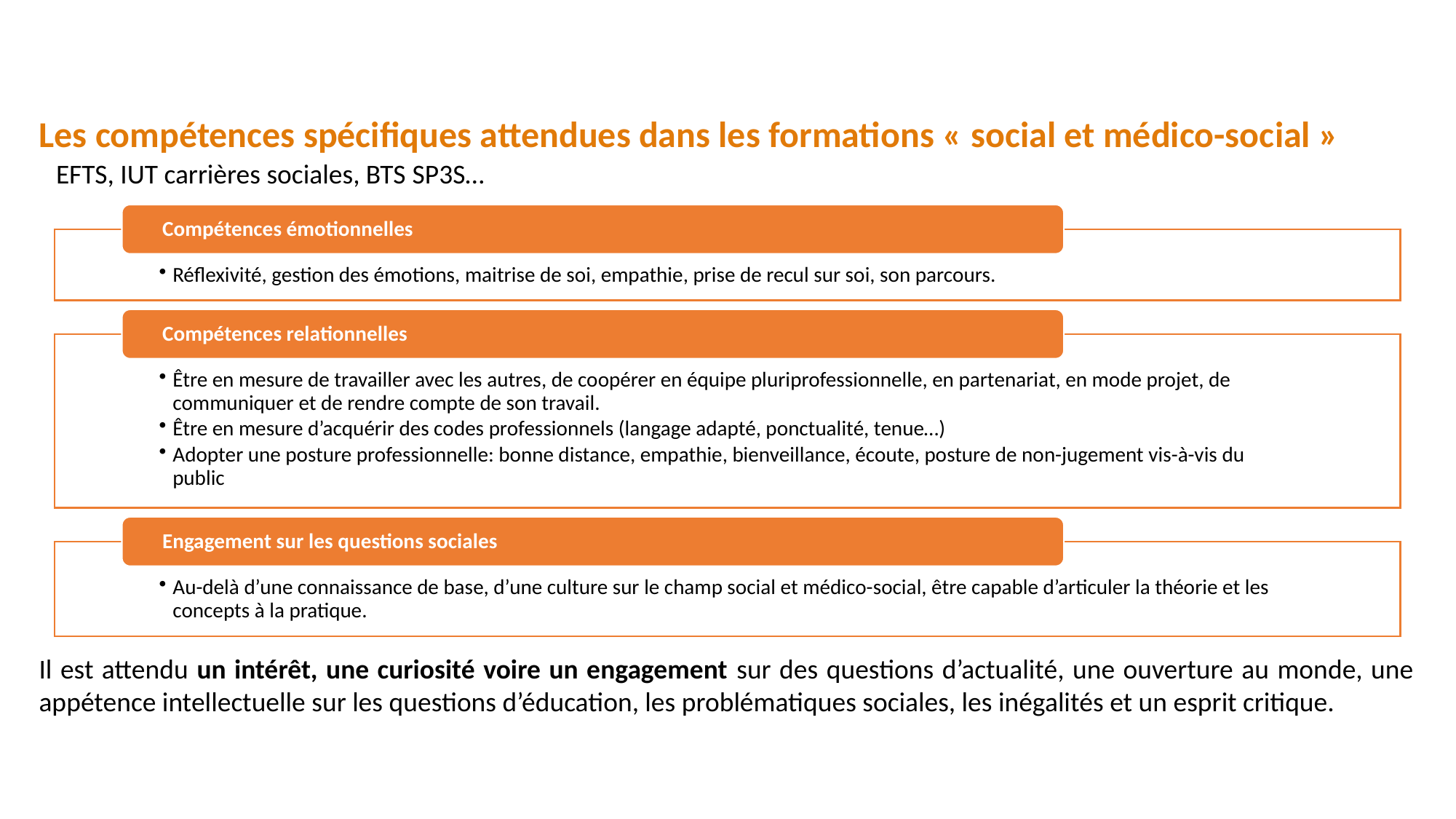

Les compétences spécifiques attendues dans les formations « social et médico-social »
EFTS, IUT carrières sociales, BTS SP3S…
Réflexivité, gestion des émotions, maitrise de soi, empathie, prise de recul sur soi, son parcours.
Compétences émotionnelles
Être en mesure de travailler avec les autres, de coopérer en équipe pluriprofessionnelle, en partenariat, en mode projet, de communiquer et de rendre compte de son travail.
Être en mesure d’acquérir des codes professionnels (langage adapté, ponctualité, tenue…)
Adopter une posture professionnelle: bonne distance, empathie, bienveillance, écoute, posture de non-jugement vis-à-vis du public
Compétences relationnelles
Au-delà d’une connaissance de base, d’une culture sur le champ social et médico-social, être capable d’articuler la théorie et les concepts à la pratique.
Engagement sur les questions sociales
Il est attendu un intérêt, une curiosité voire un engagement sur des questions d’actualité, une ouverture au monde, une appétence intellectuelle sur les questions d’éducation, les problématiques sociales, les inégalités et un esprit critique.